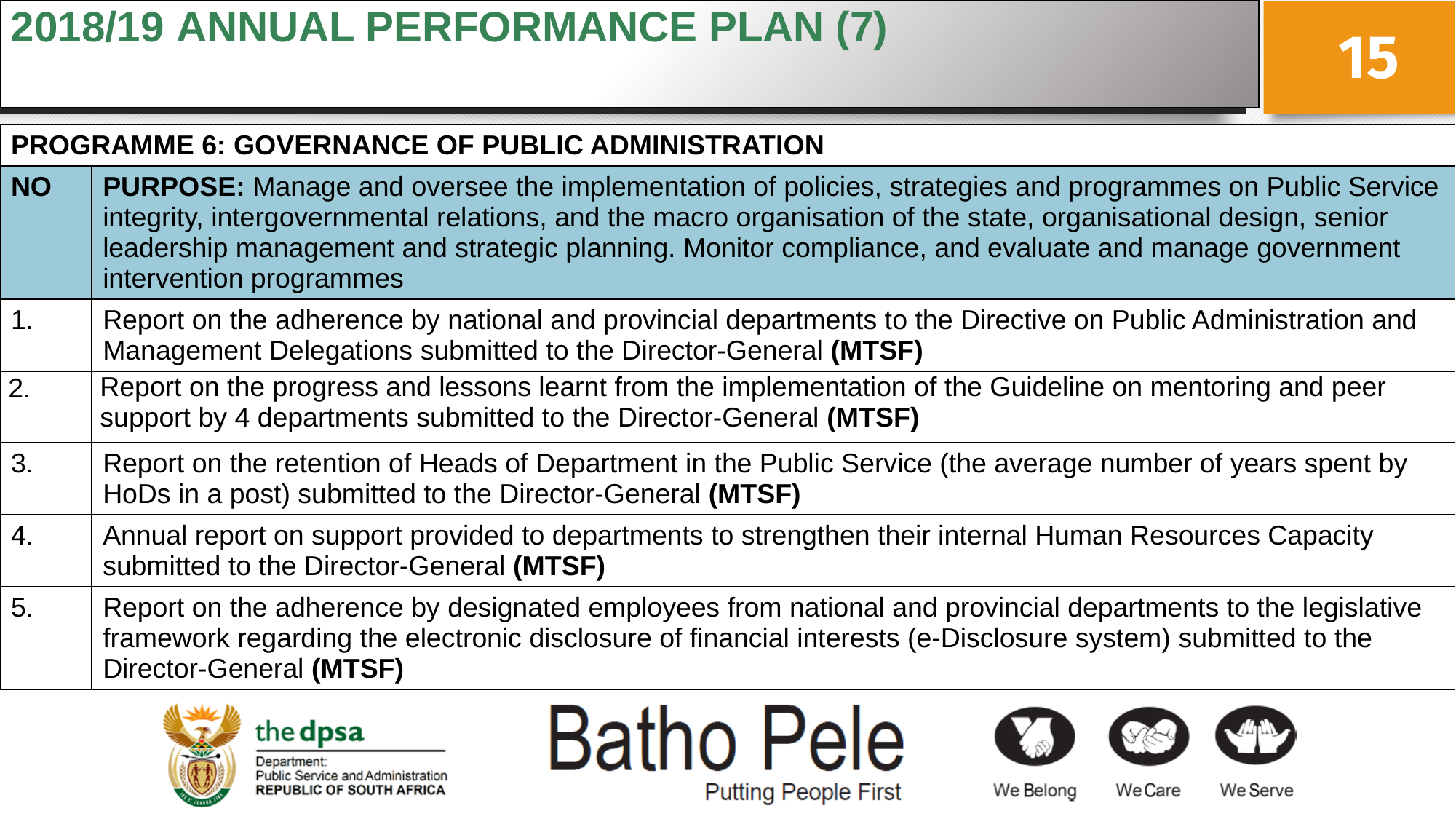

# 2018/19 ANNUAL PERFORMANCE PLAN (7)
15
| PROGRAMME 6: GOVERNANCE OF PUBLIC ADMINISTRATION |  |
| --- | --- |
| NO | PURPOSE: Manage and oversee the implementation of policies, strategies and programmes on Public Service integrity, intergovernmental relations, and the macro organisation of the state, organisational design, senior leadership management and strategic planning. Monitor compliance, and evaluate and manage government intervention programmes |
| 1. | Report on the adherence by national and provincial departments to the Directive on Public Administration and Management Delegations submitted to the Director-General (MTSF) |
| 2. | Report on the progress and lessons learnt from the implementation of the Guideline on mentoring and peer support by 4 departments submitted to the Director-General (MTSF) |
| 3. | Report on the retention of Heads of Department in the Public Service (the average number of years spent by HoDs in a post) submitted to the Director-General (MTSF) |
| 4. | Annual report on support provided to departments to strengthen their internal Human Resources Capacity submitted to the Director-General (MTSF) |
| 5. | Report on the adherence by designated employees from national and provincial departments to the legislative framework regarding the electronic disclosure of financial interests (e-Disclosure system) submitted to the Director-General (MTSF) |